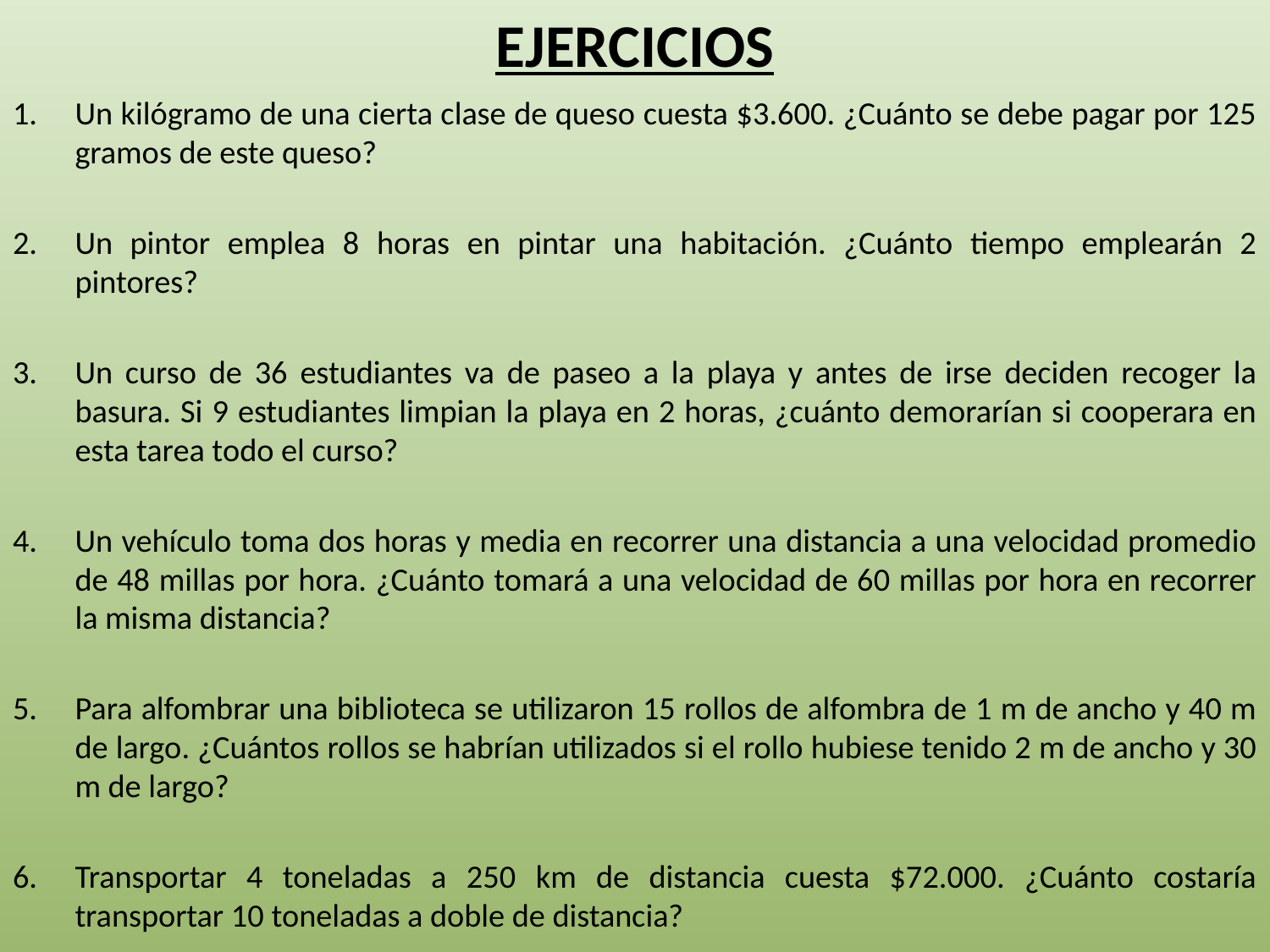

# EJERCICIOS
Un kilógramo de una cierta clase de queso cuesta $3.600. ¿Cuánto se debe pagar por 125 gramos de este queso?

Un pintor emplea 8 horas en pintar una habitación. ¿Cuánto tiempo emplearán 2 pintores?

Un curso de 36 estudiantes va de paseo a la playa y antes de irse deciden recoger la basura. Si 9 estudiantes limpian la playa en 2 horas, ¿cuánto demorarían si cooperara en esta tarea todo el curso?

Un vehículo toma dos horas y media en recorrer una distancia a una velocidad promedio de 48 millas por hora. ¿Cuánto tomará a una velocidad de 60 millas por hora en recorrer la misma distancia?

Para alfombrar una biblioteca se utilizaron 15 rollos de alfombra de 1 m de ancho y 40 m de largo. ¿Cuántos rollos se habrían utilizados si el rollo hubiese tenido 2 m de ancho y 30 m de largo?

Transportar 4 toneladas a 250 km de distancia cuesta $72.000. ¿Cuánto costaría transportar 10 toneladas a doble de distancia?